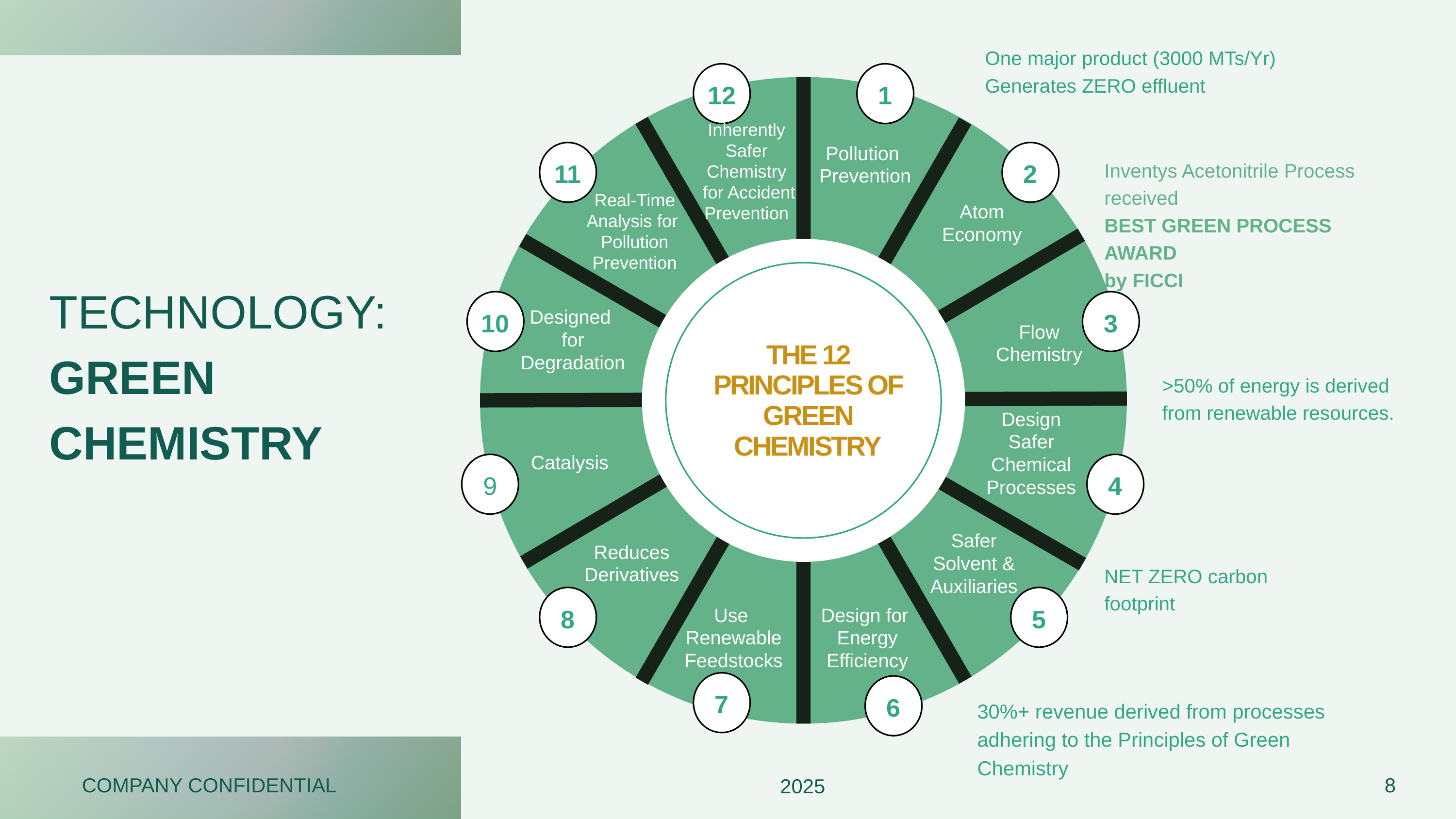

One major product (3000 MTs/Yr)
Generates ZERO effluent

12

1

Inherently Safer Chemistry
 for Accident
Prevention

Pollution
Prevention

11

2
Real-Time Analysis for
Pollution Prevention
Atom
Economy

10

3
Designed
for
Degradation
Flow Chemistry
THE 12 PRINCIPLES OF GREEN CHEMISTRY

Design Safer Chemical Processes
Catalysis

9

4
Safer Solvent & Auxiliaries
Reduces
Derivatives

8

5
Use
Renewable
Feedstocks
Design for
Energy
Efficiency

7

6
Inventys Acetonitrile Process received
BEST GREEN PROCESS AWARD
by FICCI
TECHNOLOGY: GREEN CHEMISTRY
>50% of energy is derived from renewable resources.
NET ZERO carbon footprint
30%+ revenue derived from processes adhering to the Principles of Green Chemistry

COMPANY CONFIDENTIAL
8
2025